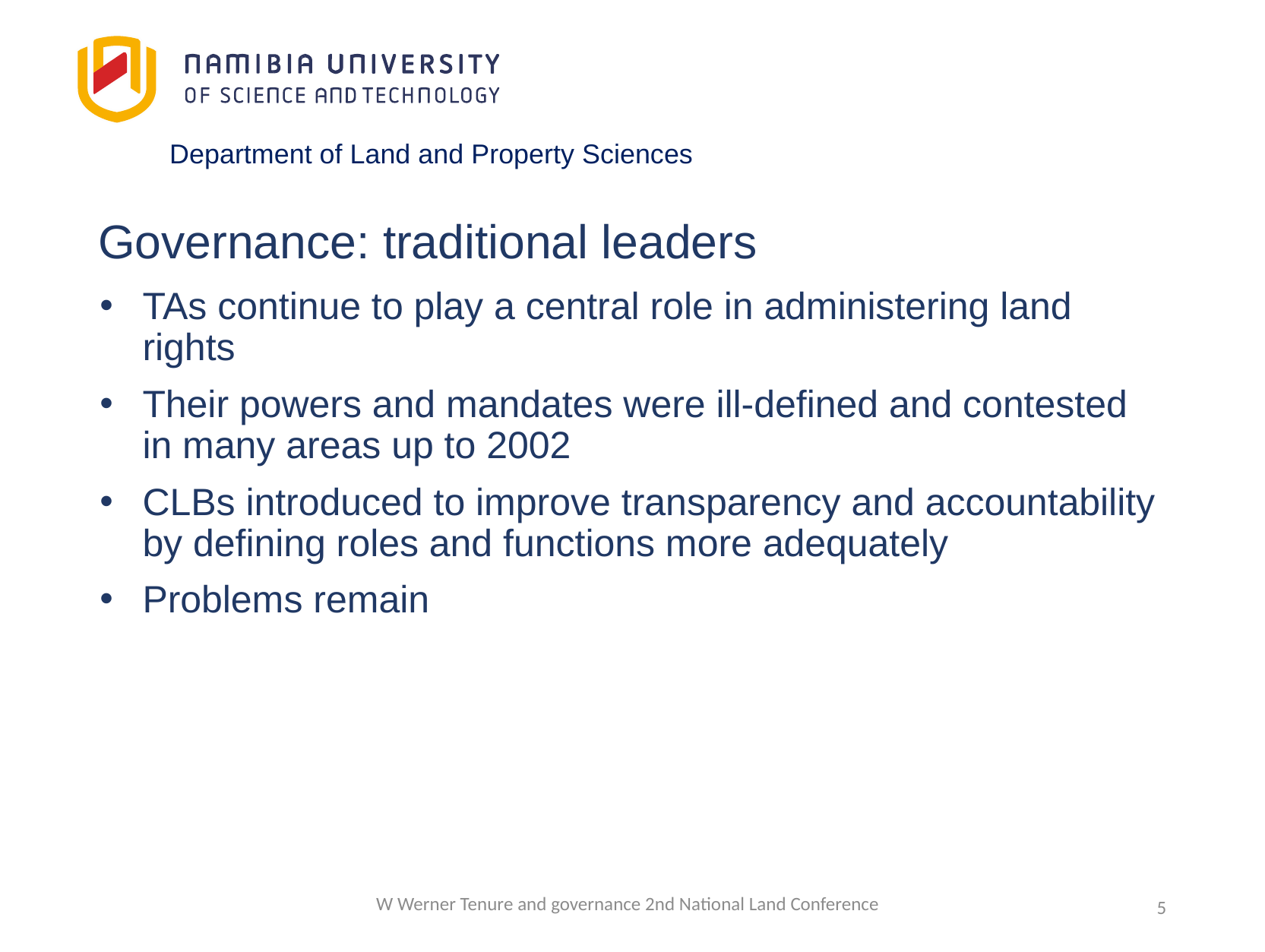

Department of Land and Property Sciences
# Governance: traditional leaders
TAs continue to play a central role in administering land rights
Their powers and mandates were ill-defined and contested in many areas up to 2002
CLBs introduced to improve transparency and accountability by defining roles and functions more adequately
Problems remain

W Werner Tenure and governance 2nd National Land Conference
5